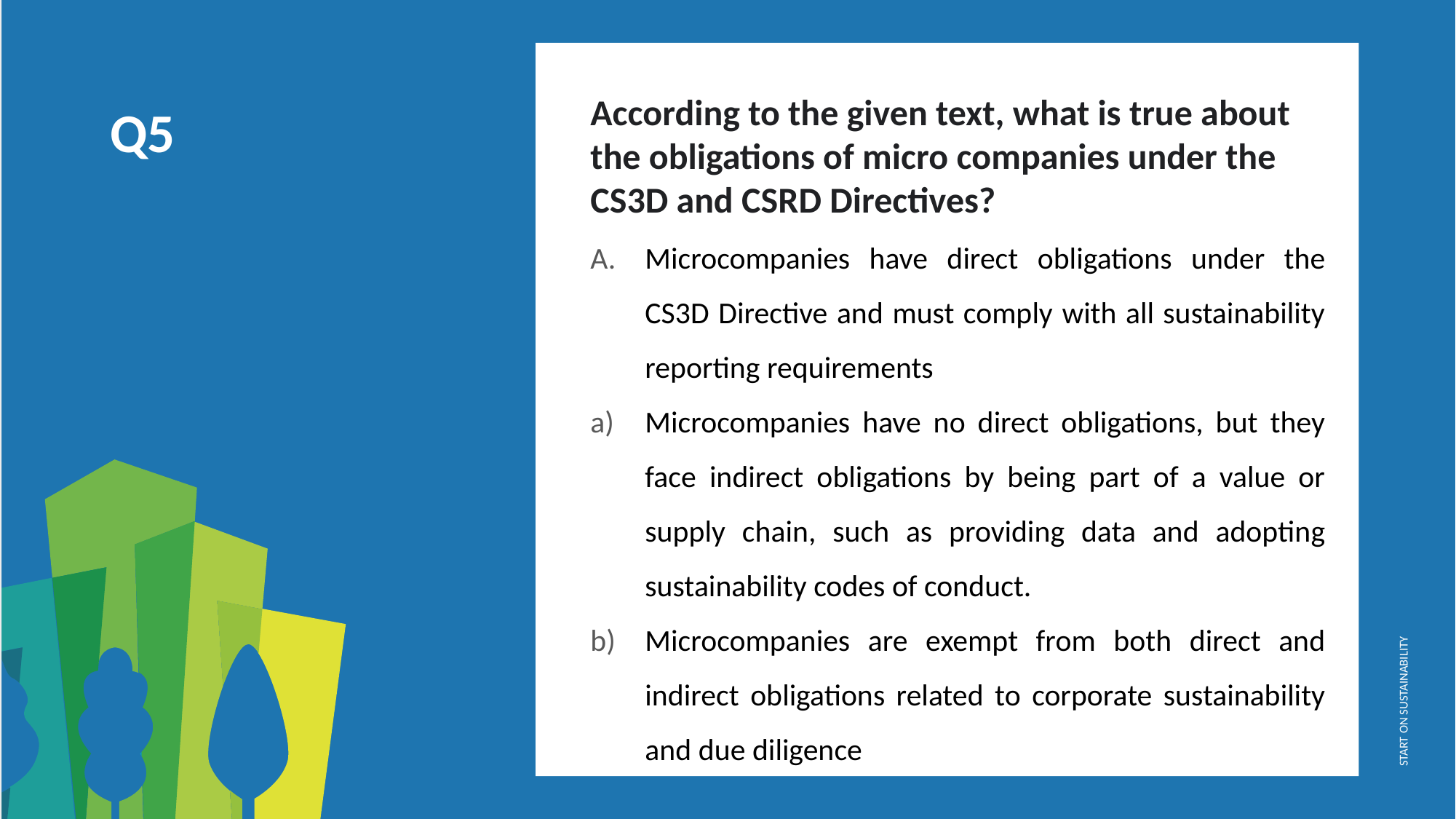

According to the given text, what is true about the obligations of micro companies under the CS3D and CSRD Directives?
Microcompanies have direct obligations under the CS3D Directive and must comply with all sustainability reporting requirements
Microcompanies have no direct obligations, but they face indirect obligations by being part of a value or supply chain, such as providing data and adopting sustainability codes of conduct.
Microcompanies are exempt from both direct and indirect obligations related to corporate sustainability and due diligence
Q5